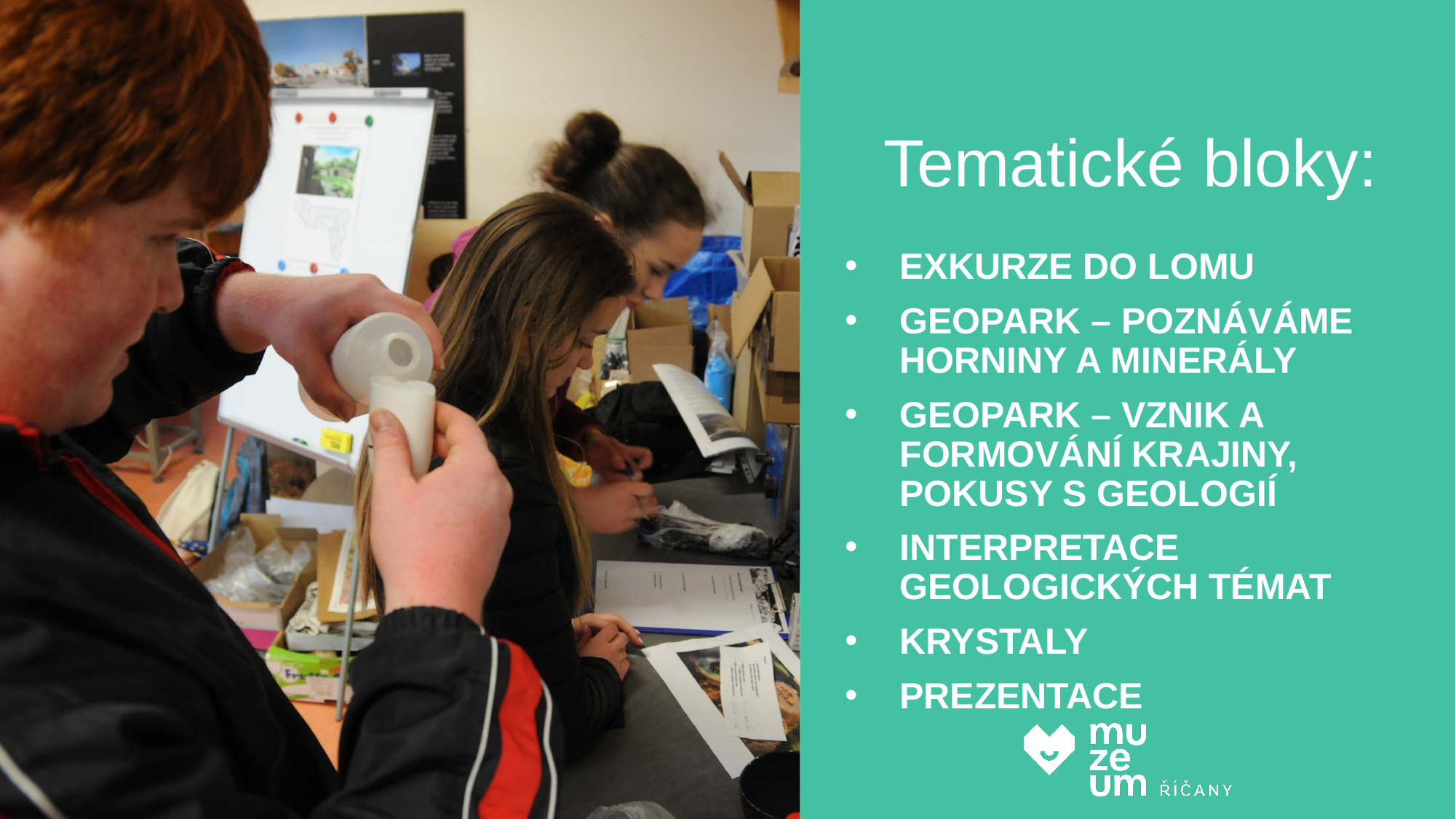

# Tematické bloky:
EXKURZE DO LOMU
GEOPARK – POZNÁVÁME HORNINY A MINERÁLY
GEOPARK – VZNIK A FORMOVÁNÍ KRAJINY, POKUSY S GEOLOGIÍ
INTERPRETACE GEOLOGICKÝCH TÉMAT
KRYSTALY
PREZENTACE